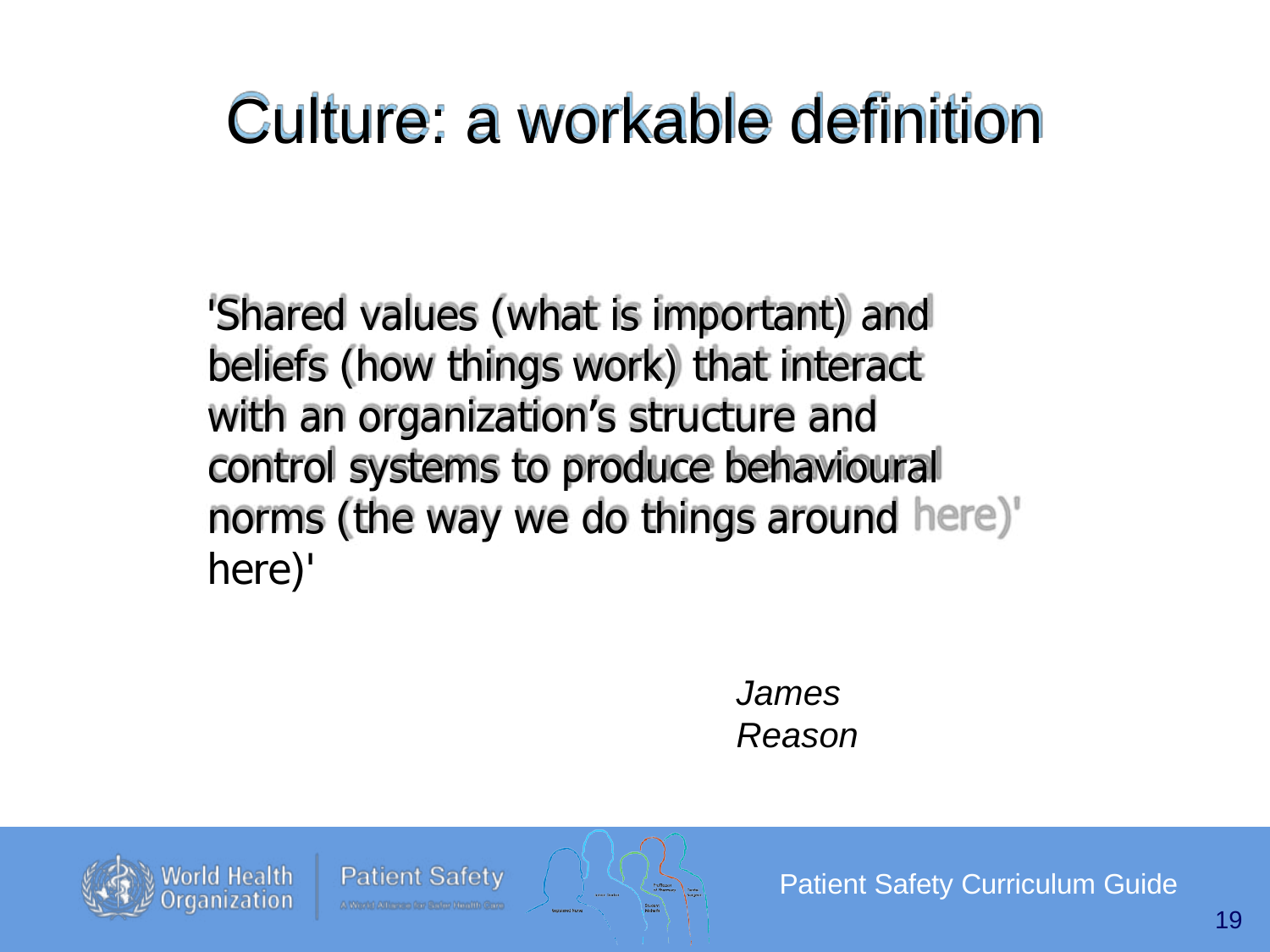

# Culture: a workable definition

'Shared values (what is important) and beliefs (how things work) that interact with an organization’s structure and control systems to produce behavioural
norms (the way we do things around here)'

James Reason

Patient Safety Curriculum Guide
19